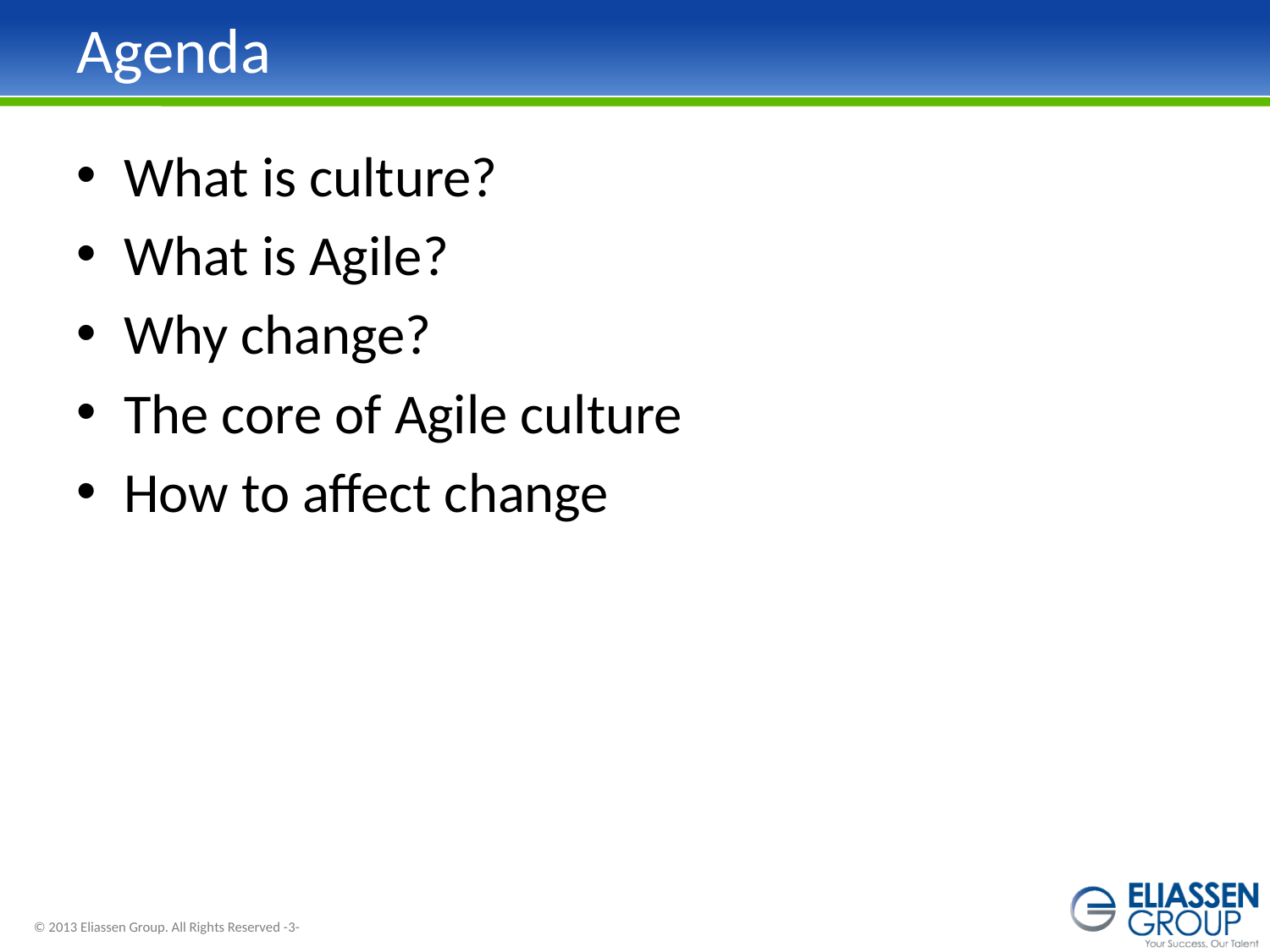

# Agenda
What is culture?
What is Agile?
Why change?
The core of Agile culture
How to affect change